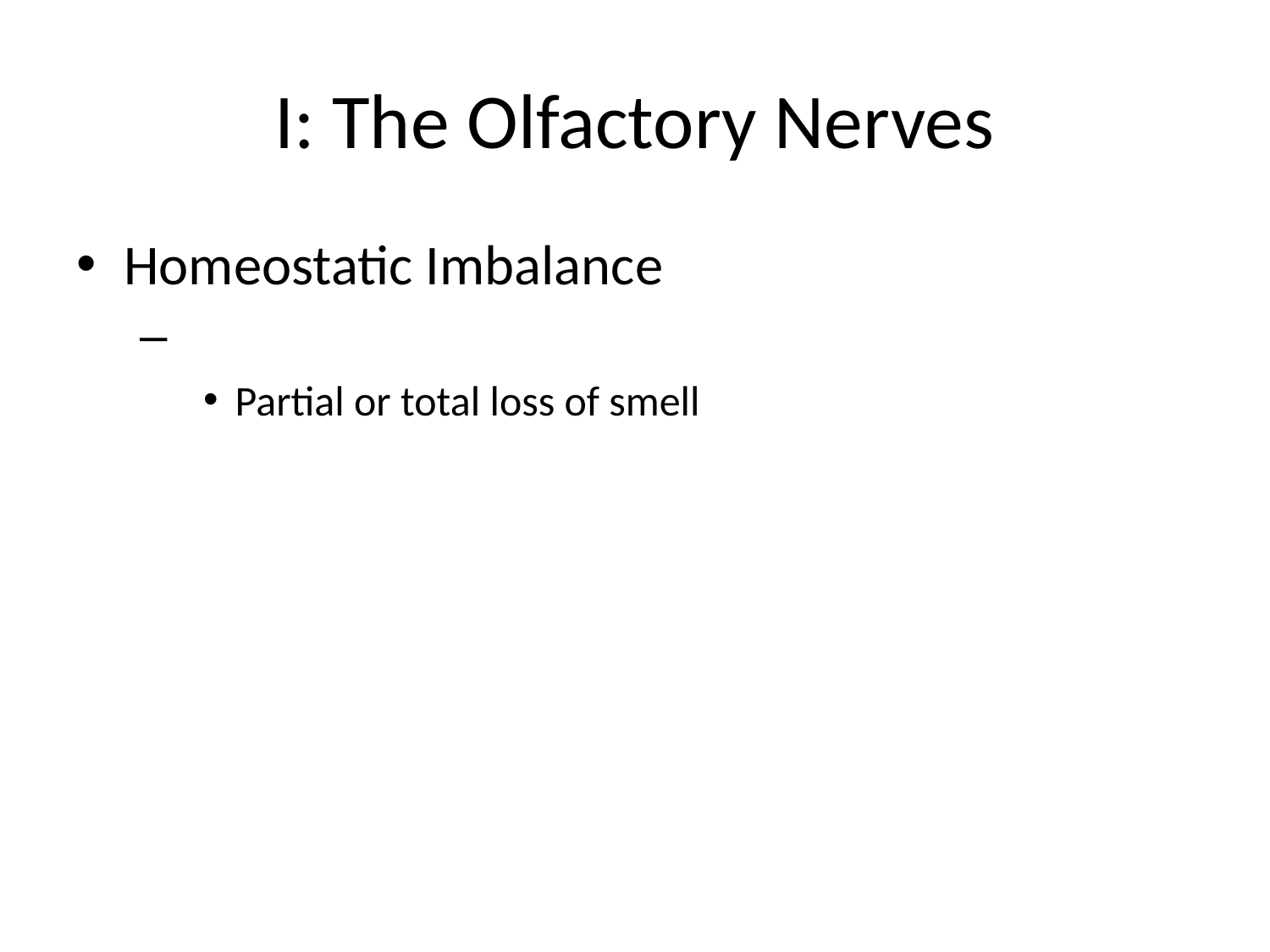

# I: The Olfactory Nerves
Homeostatic Imbalance

Partial or total loss of smell